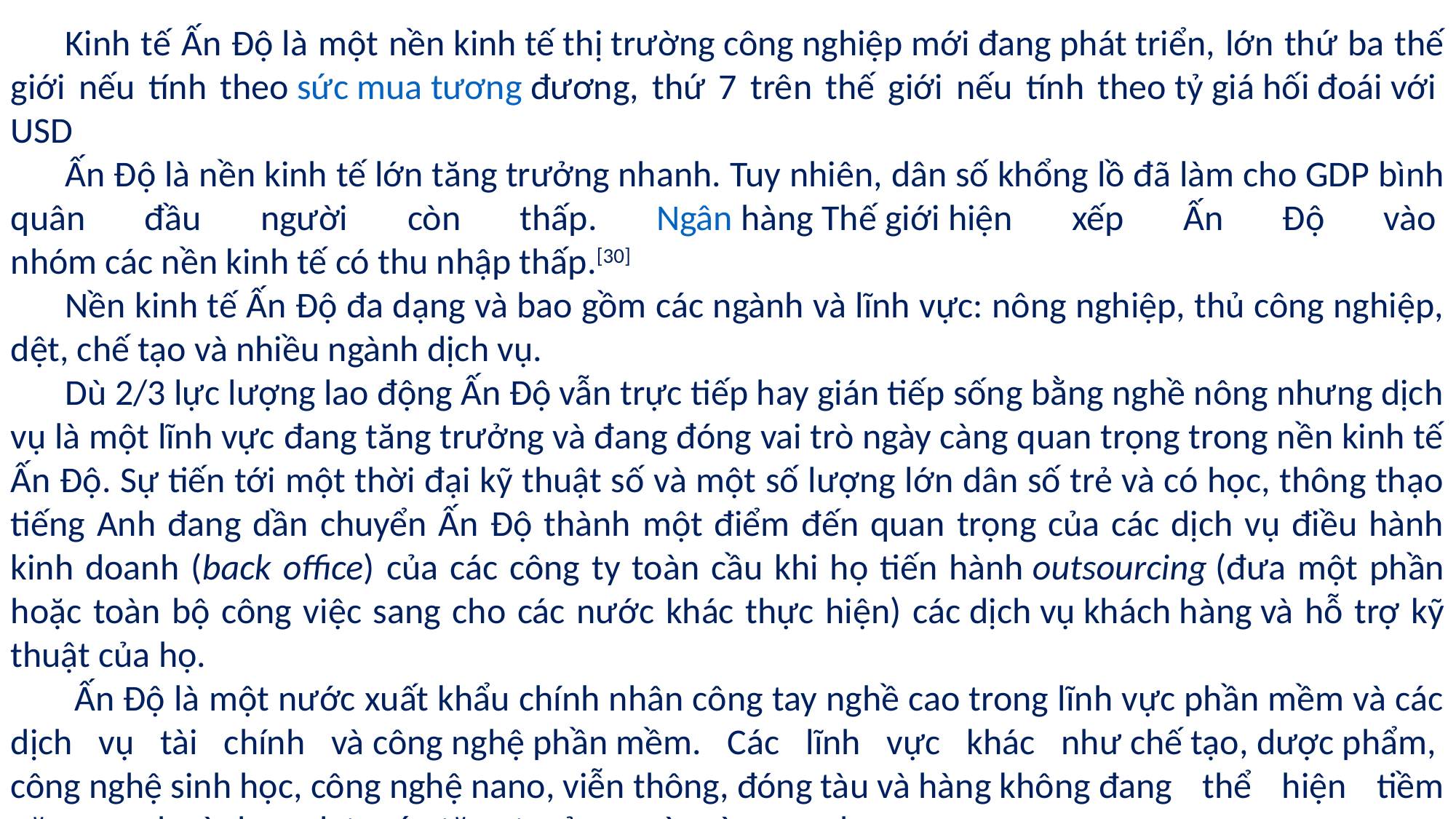

Kinh tế Ấn Độ là một nền kinh tế thị trường công nghiệp mới đang phát triển, lớn thứ ba thế giới nếu tính theo sức mua tương đương, thứ 7 trên thế giới nếu tính theo tỷ giá hối đoái với USD
Ấn Độ là nền kinh tế lớn tăng trưởng nhanh. Tuy nhiên, dân số khổng lồ đã làm cho GDP bình quân đầu người còn thấp. Ngân hàng Thế giới hiện xếp Ấn Độ vào nhóm các nền kinh tế có thu nhập thấp.[30]
Nền kinh tế Ấn Độ đa dạng và bao gồm các ngành và lĩnh vực: nông nghiệp, thủ công nghiệp, dệt, chế tạo và nhiều ngành dịch vụ.
Dù 2/3 lực lượng lao động Ấn Độ vẫn trực tiếp hay gián tiếp sống bằng nghề nông nhưng dịch vụ là một lĩnh vực đang tăng trưởng và đang đóng vai trò ngày càng quan trọng trong nền kinh tế Ấn Độ. Sự tiến tới một thời đại kỹ thuật số và một số lượng lớn dân số trẻ và có học, thông thạo tiếng Anh đang dần chuyển Ấn Độ thành một điểm đến quan trọng của các dịch vụ điều hành kinh doanh (back office) của các công ty toàn cầu khi họ tiến hành outsourcing (đưa một phần hoặc toàn bộ công việc sang cho các nước khác thực hiện) các dịch vụ khách hàng và hỗ trợ kỹ thuật của họ.
 Ấn Độ là một nước xuất khẩu chính nhân công tay nghề cao trong lĩnh vực phần mềm và các dịch vụ tài chính và công nghệ phần mềm. Các lĩnh vực khác như chế tạo, dược phẩm, công nghệ sinh học, công nghệ nano, viễn thông, đóng tàu và hàng không đang thể hiện tiềm năng mạnh và đang đạt mức tăng trưởng ngày càng cao hơn.